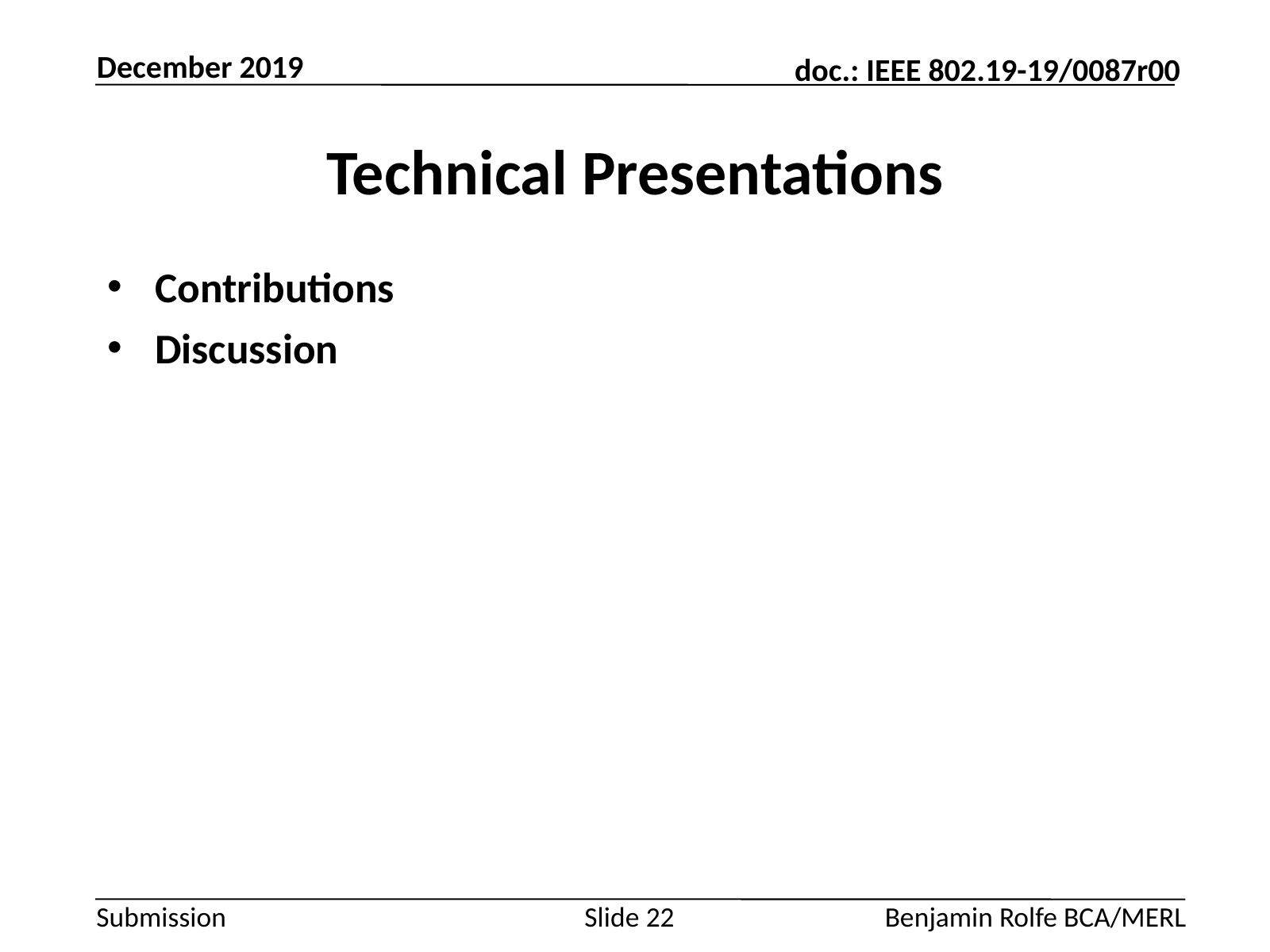

December 2019
# Technical Presentations
Contributions
Discussion

Slide 22
Benjamin Rolfe BCA/MERL